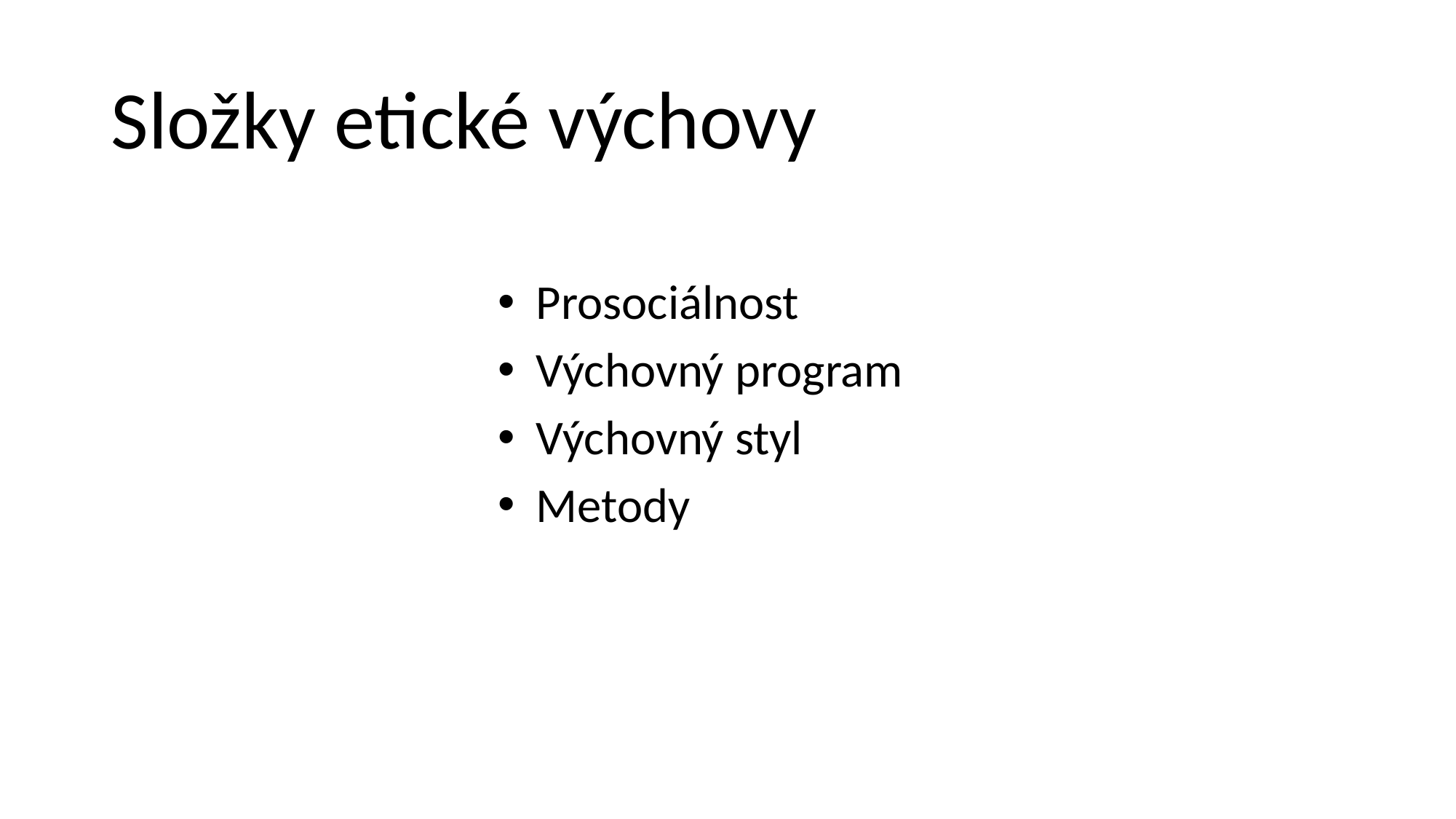

# Složky etické výchovy
 Prosociálnost
 Výchovný program
 Výchovný styl
 Metody